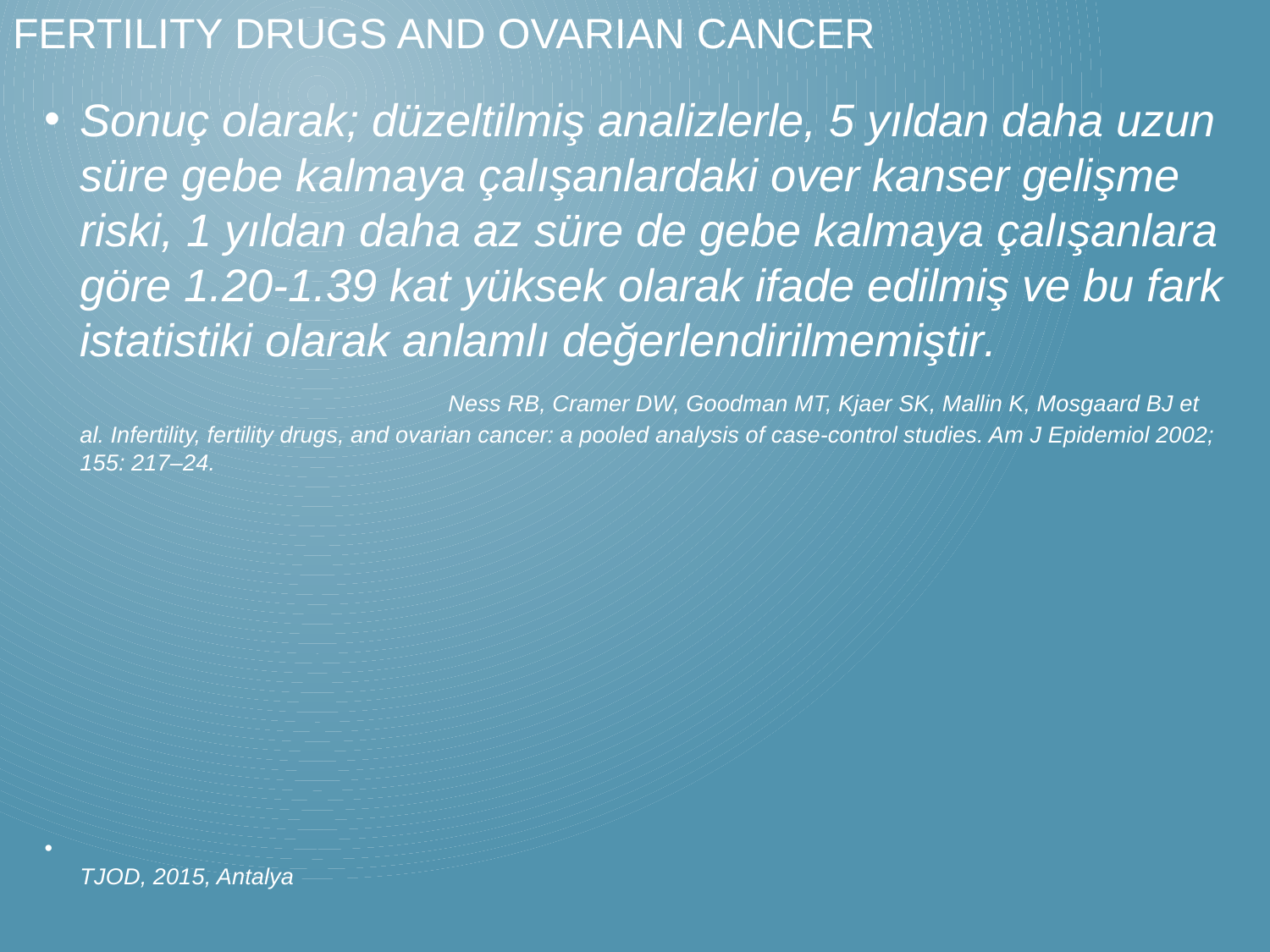

# FerTility Drugs And Ovarian CANCER
Sonuç olarak; düzeltilmiş analizlerle, 5 yıldan daha uzun süre gebe kalmaya çalışanlardaki over kanser gelişme riski, 1 yıldan daha az süre de gebe kalmaya çalışanlara göre 1.20-1.39 kat yüksek olarak ifade edilmiş ve bu fark istatistiki olarak anlamlı değerlendirilmemiştir.                                                Ness RB, Cramer DW, Goodman MT, Kjaer SK, Mallin K, Mosgaard BJ et al. Infertility, fertility drugs, and ovarian cancer: a pooled analysis of case-control studies. Am J Epidemiol 2002; 155: 217–24.

                                                                                                                                                                                 TJOD, 2015, Antalya